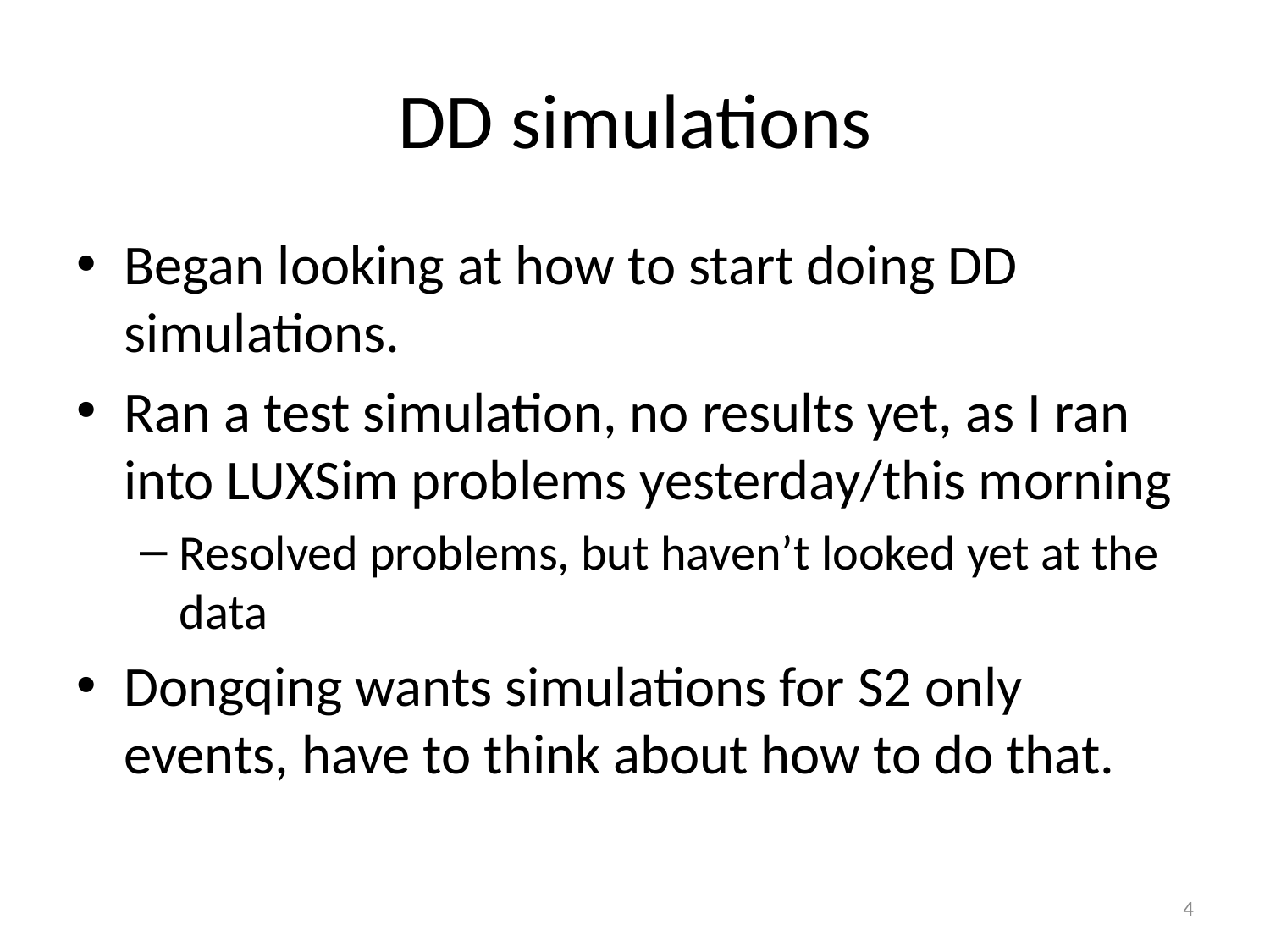

# DD simulations
Began looking at how to start doing DD simulations.
Ran a test simulation, no results yet, as I ran into LUXSim problems yesterday/this morning
Resolved problems, but haven’t looked yet at the data
Dongqing wants simulations for S2 only events, have to think about how to do that.
4